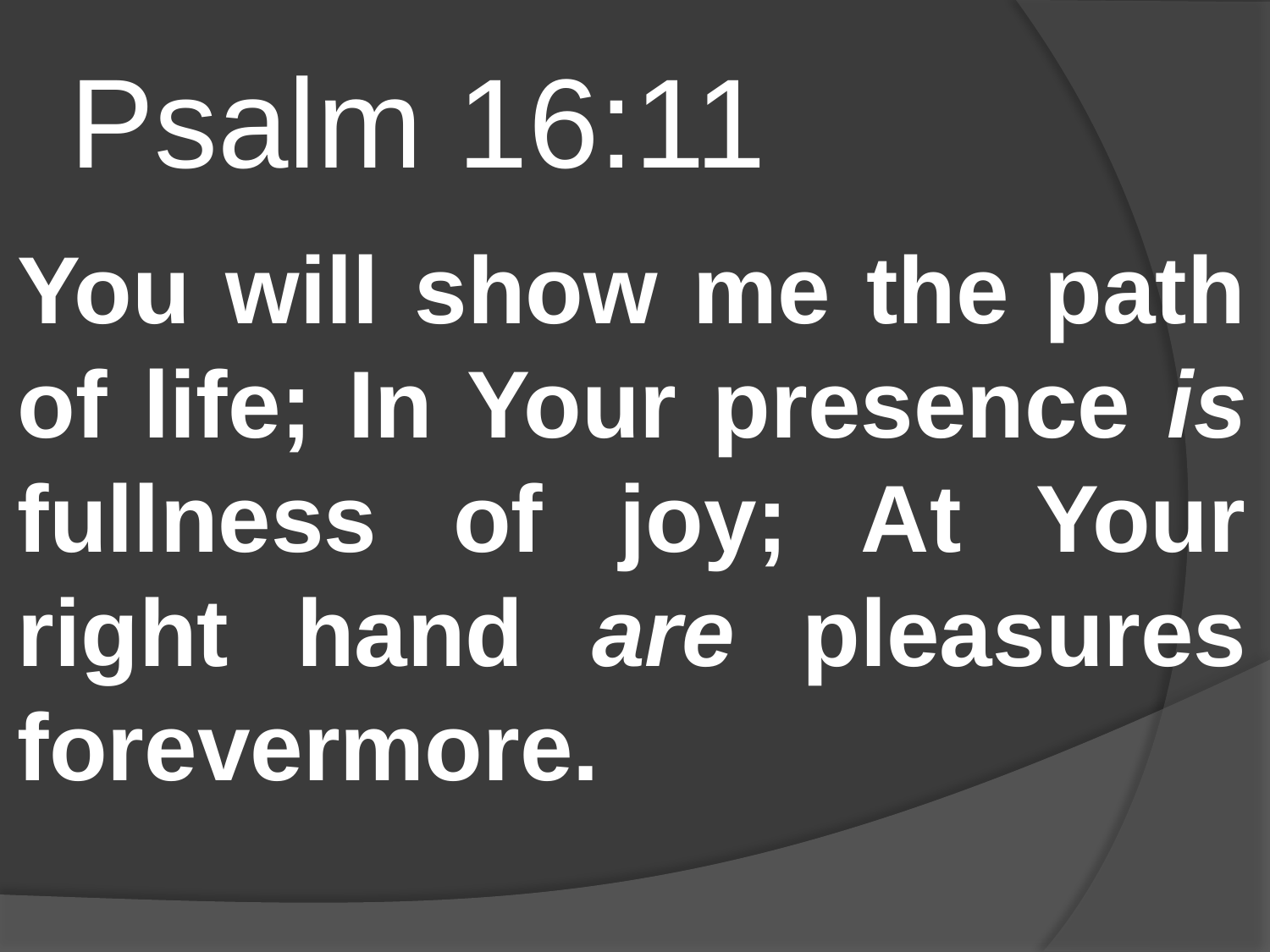

# Psalm 16:11
You will show me the path of life; In Your presence is fullness of joy; At Your right hand are pleasures forevermore.